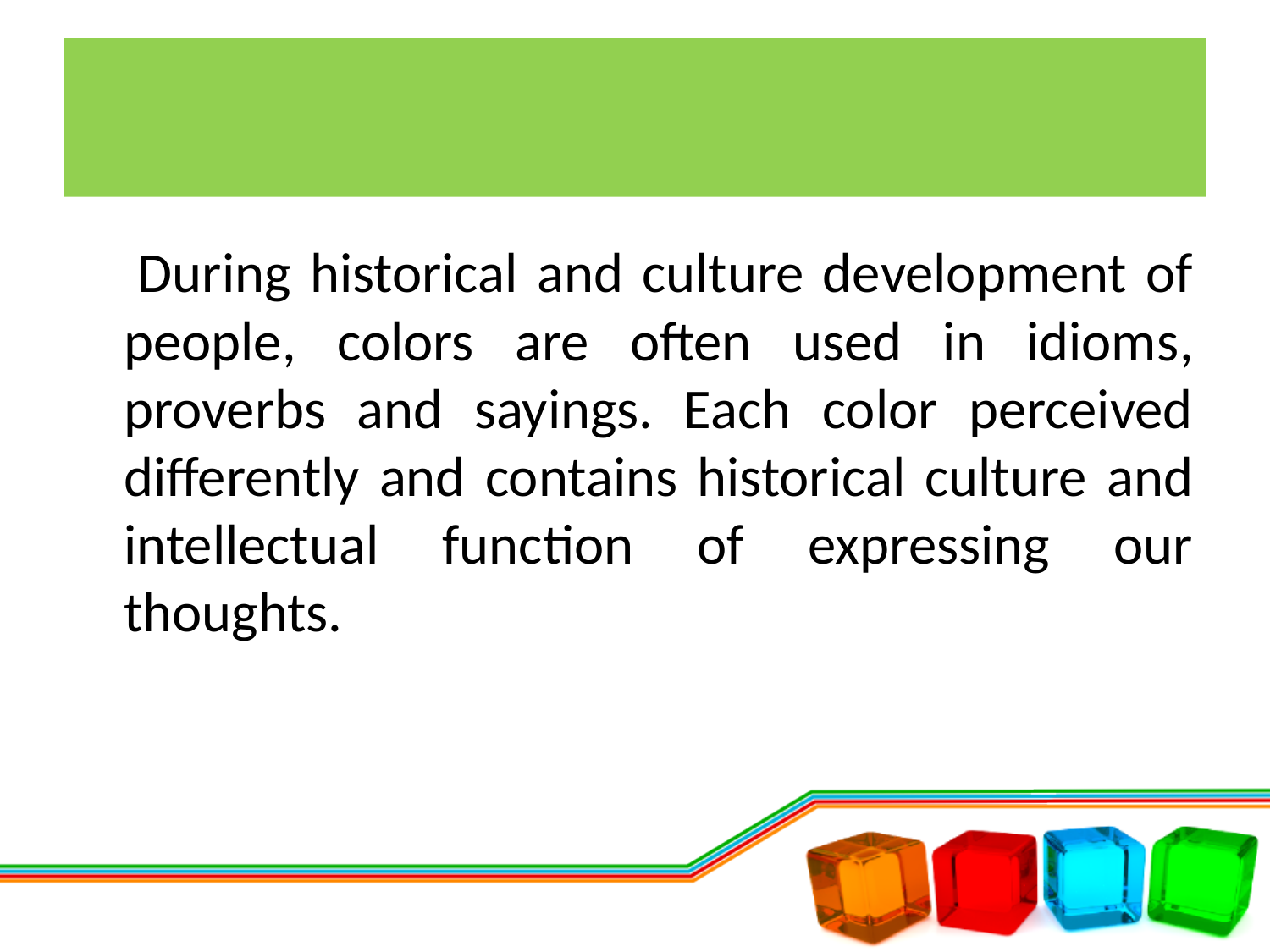

#
   During historical and culture development of people, colors are often used in idioms, proverbs and sayings. Each color perceived differently and contains historical culture and intellectual function of expressing our thoughts.